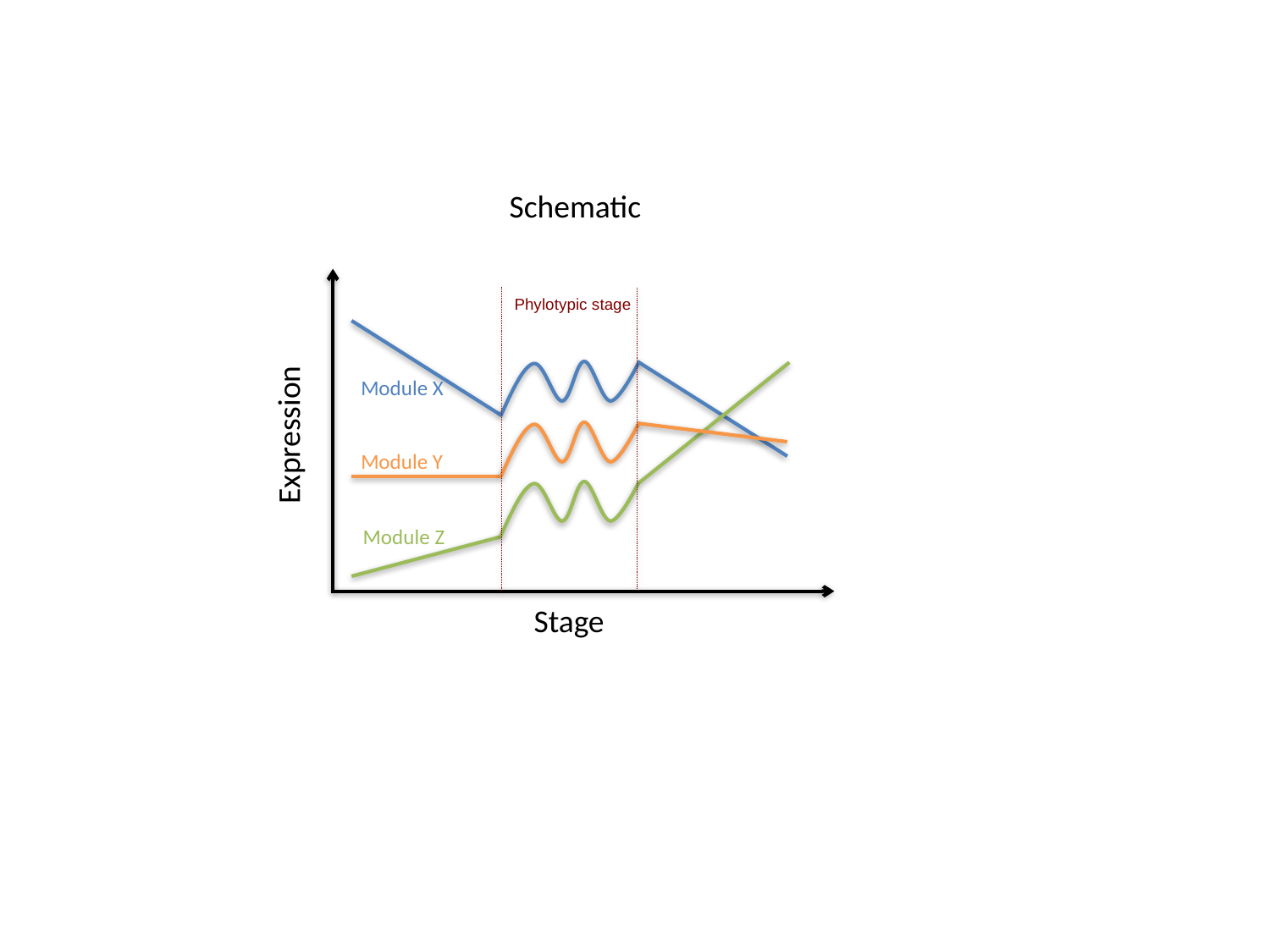

Schematic
Expression
Phylotypic stage

Module X

Module Y
Module Z
Stage